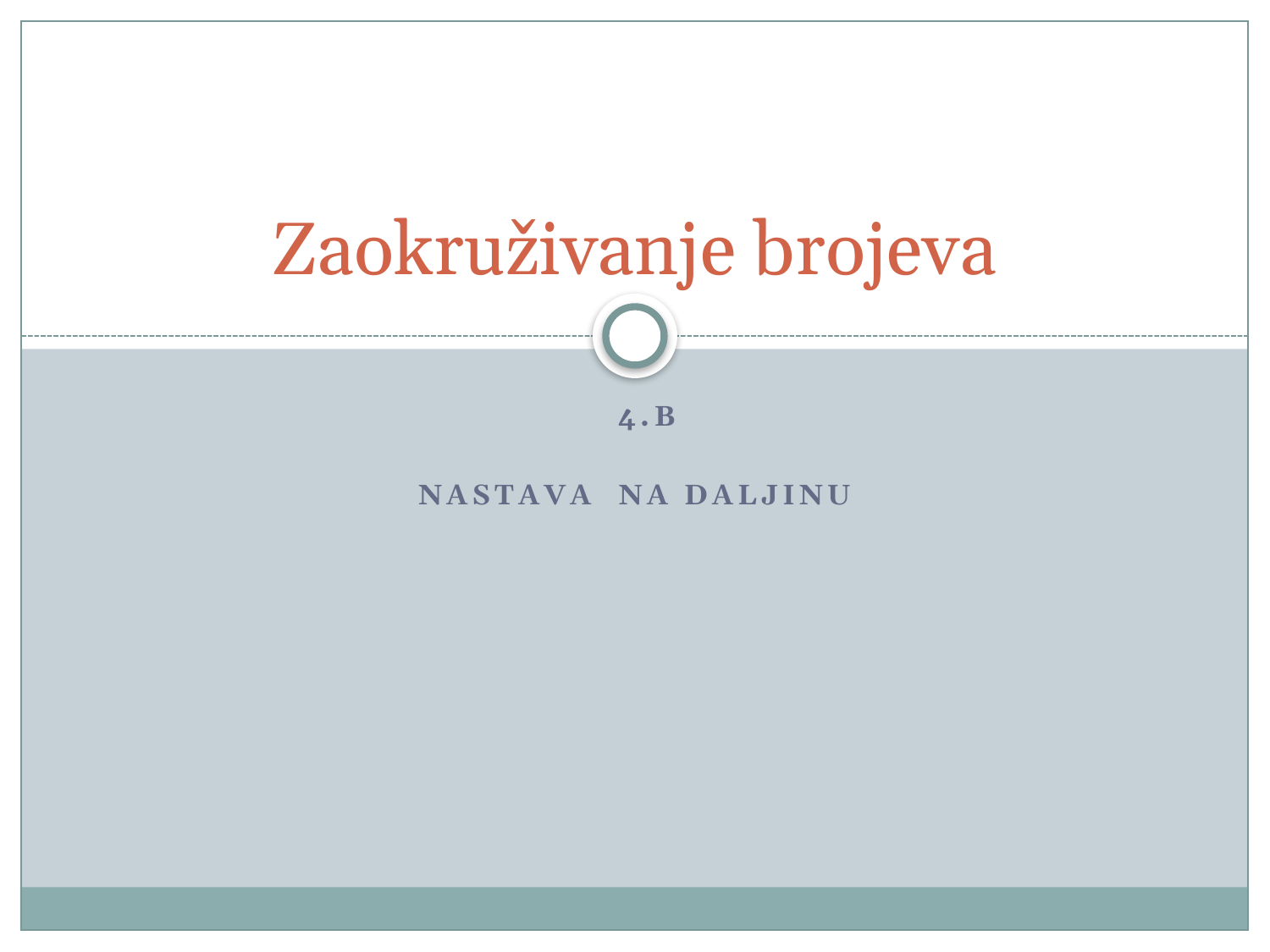

# Zaokruživanje brojeva
  4.b

Nastava  na daljinu